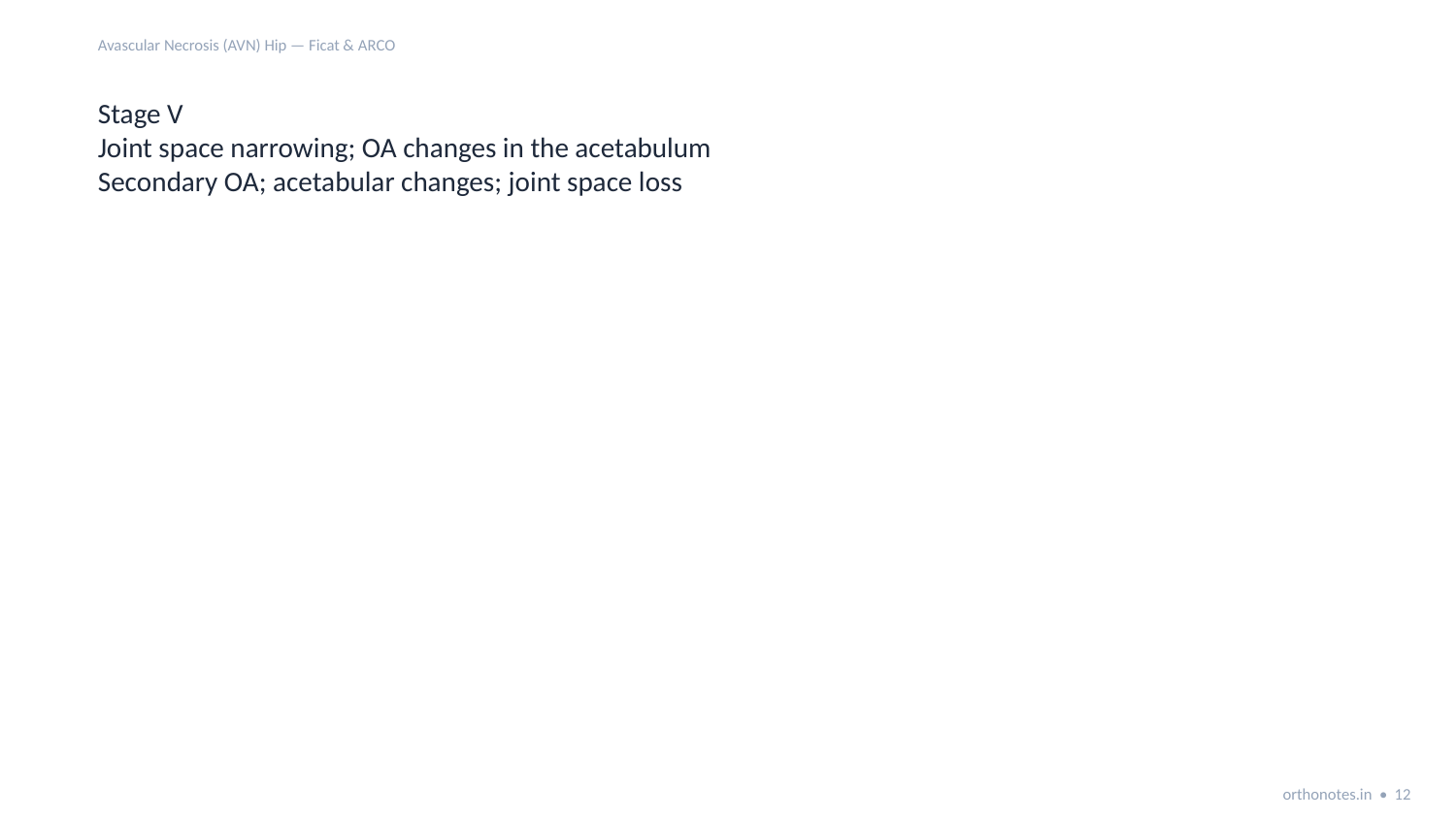

Avascular Necrosis (AVN) Hip — Ficat & ARCO
Stage V
Joint space narrowing; OA changes in the acetabulum
Secondary OA; acetabular changes; joint space loss
orthonotes.in  •  12